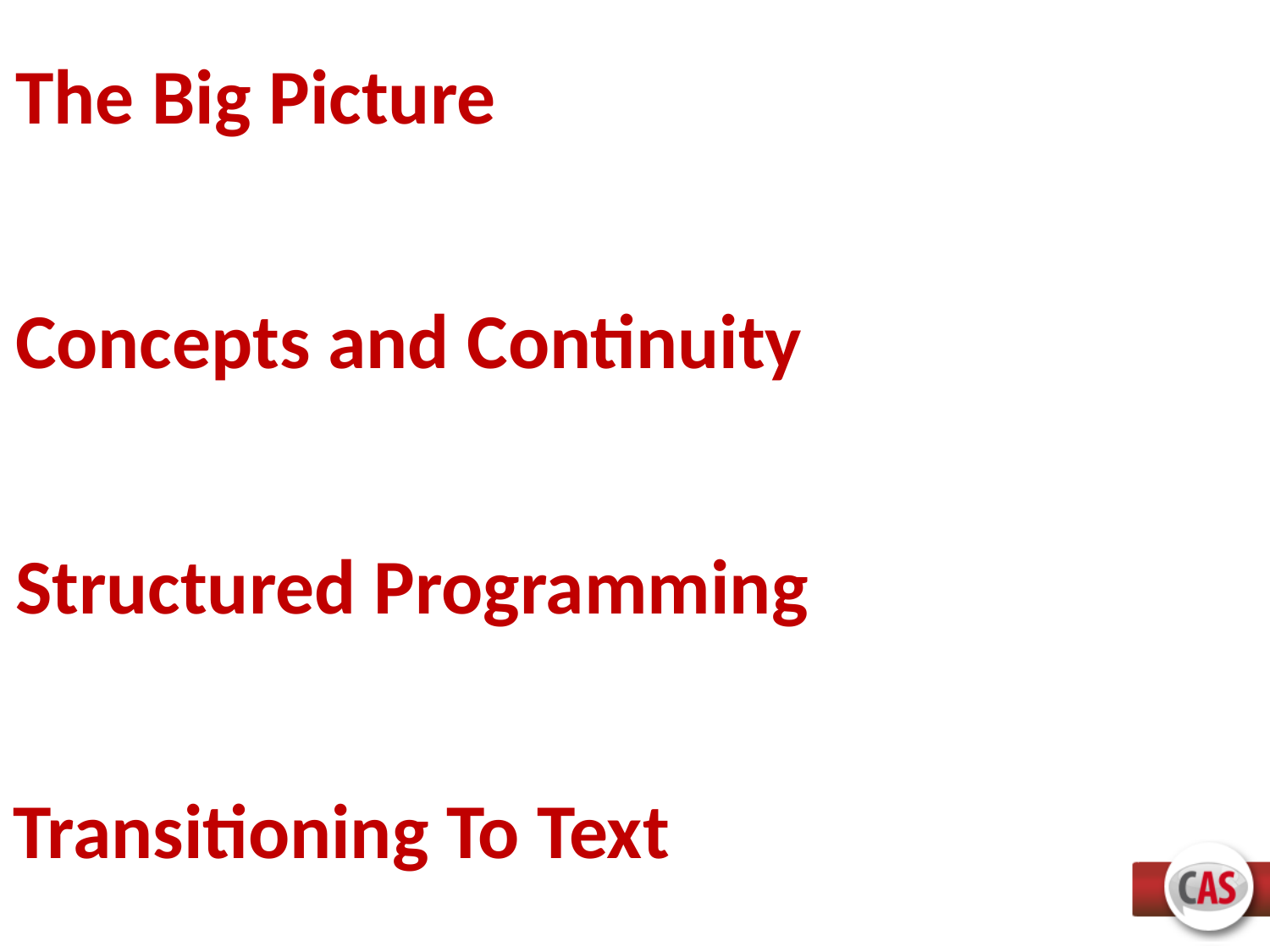

# The Big Picture
Concepts and Continuity
Structured Programming
Transitioning To Text